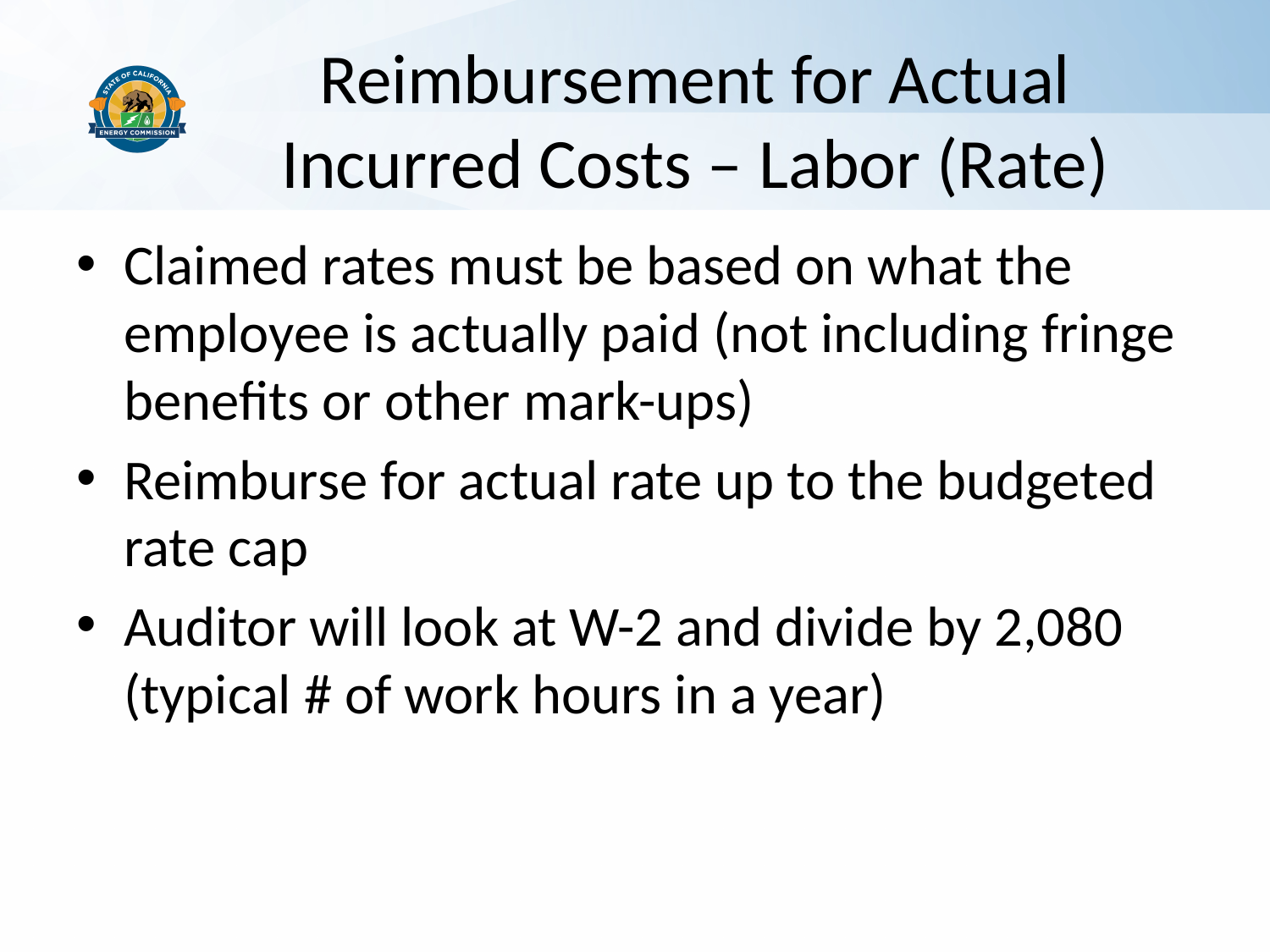

# Reimbursement for Actual Incurred Costs – Labor (Rate)
Claimed rates must be based on what the employee is actually paid (not including fringe benefits or other mark-ups)
Reimburse for actual rate up to the budgeted rate cap
Auditor will look at W-2 and divide by 2,080 (typical # of work hours in a year)